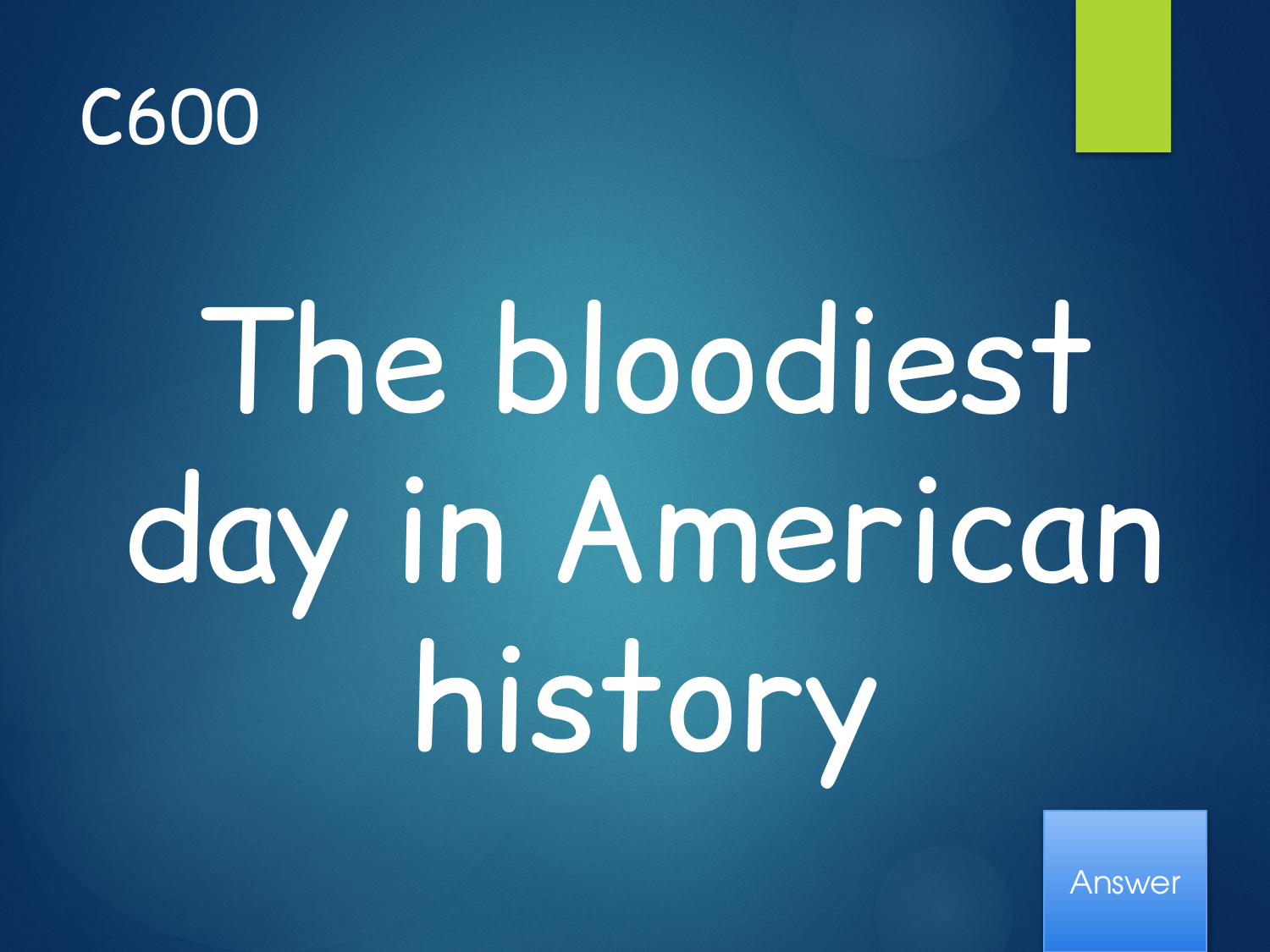

# C600
The bloodiest day in American history

Answer